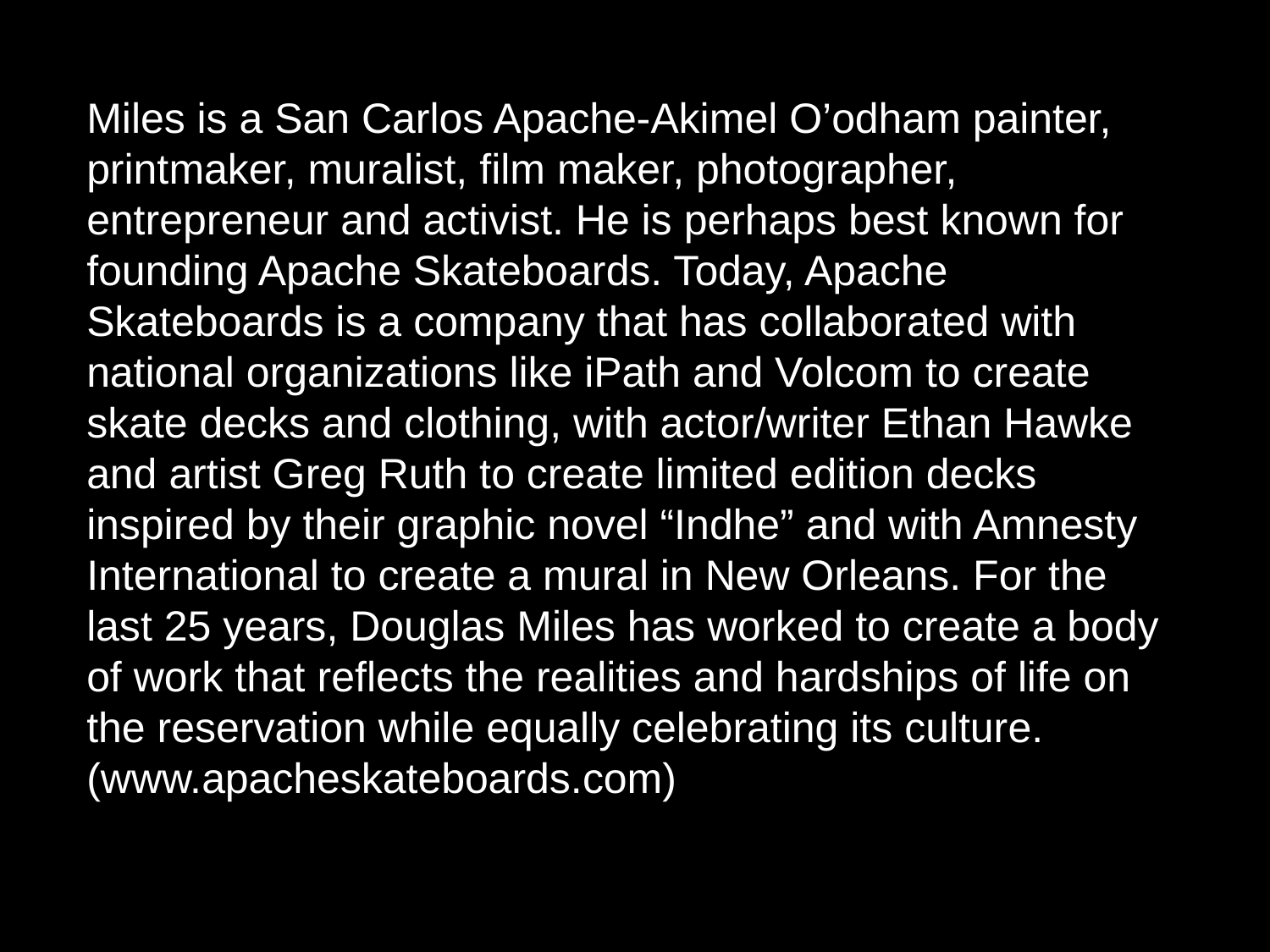

Miles is a San Carlos Apache-Akimel O’odham painter, printmaker, muralist, film maker, photographer, entrepreneur and activist. He is perhaps best known for founding Apache Skateboards. Today, Apache Skateboards is a company that has collaborated with national organizations like iPath and Volcom to create skate decks and clothing, with actor/writer Ethan Hawke and artist Greg Ruth to create limited edition decks inspired by their graphic novel “Indhe” and with Amnesty International to create a mural in New Orleans. For the last 25 years, Douglas Miles has worked to create a body of work that reflects the realities and hardships of life on the reservation while equally celebrating its culture.
(www.apacheskateboards.com)